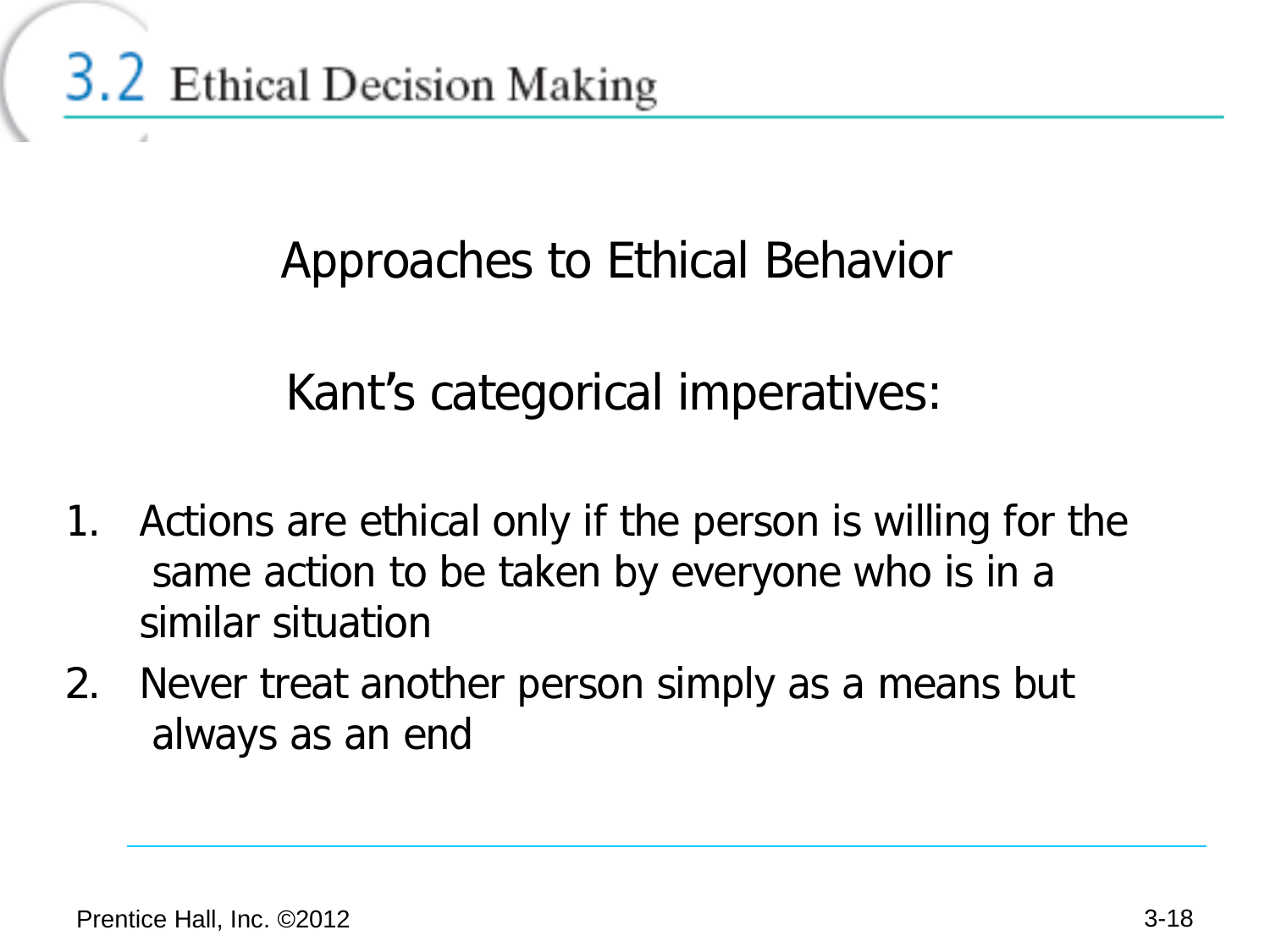

# Approaches to Ethical Behavior
Kant’s categorical imperatives:

Actions are ethical only if the person is willing for the  same action to be taken by everyone who is in a  similar situation
Never treat another person simply as a means but  always as an end

3-18
Prentice Hall, Inc. ©2012